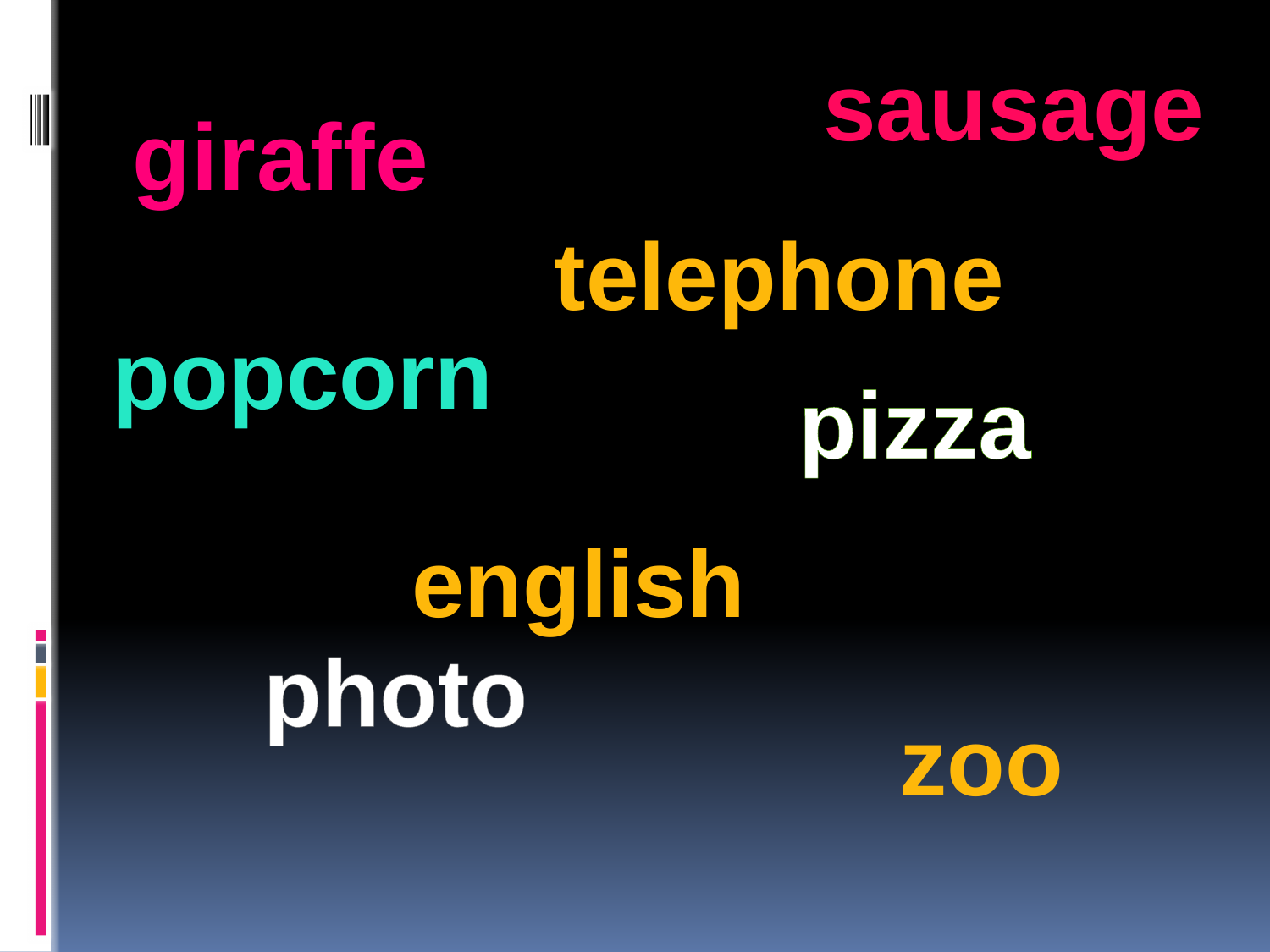

sausage
#
giraffe
telephone

popcorn
pizza
english
photo
zoo